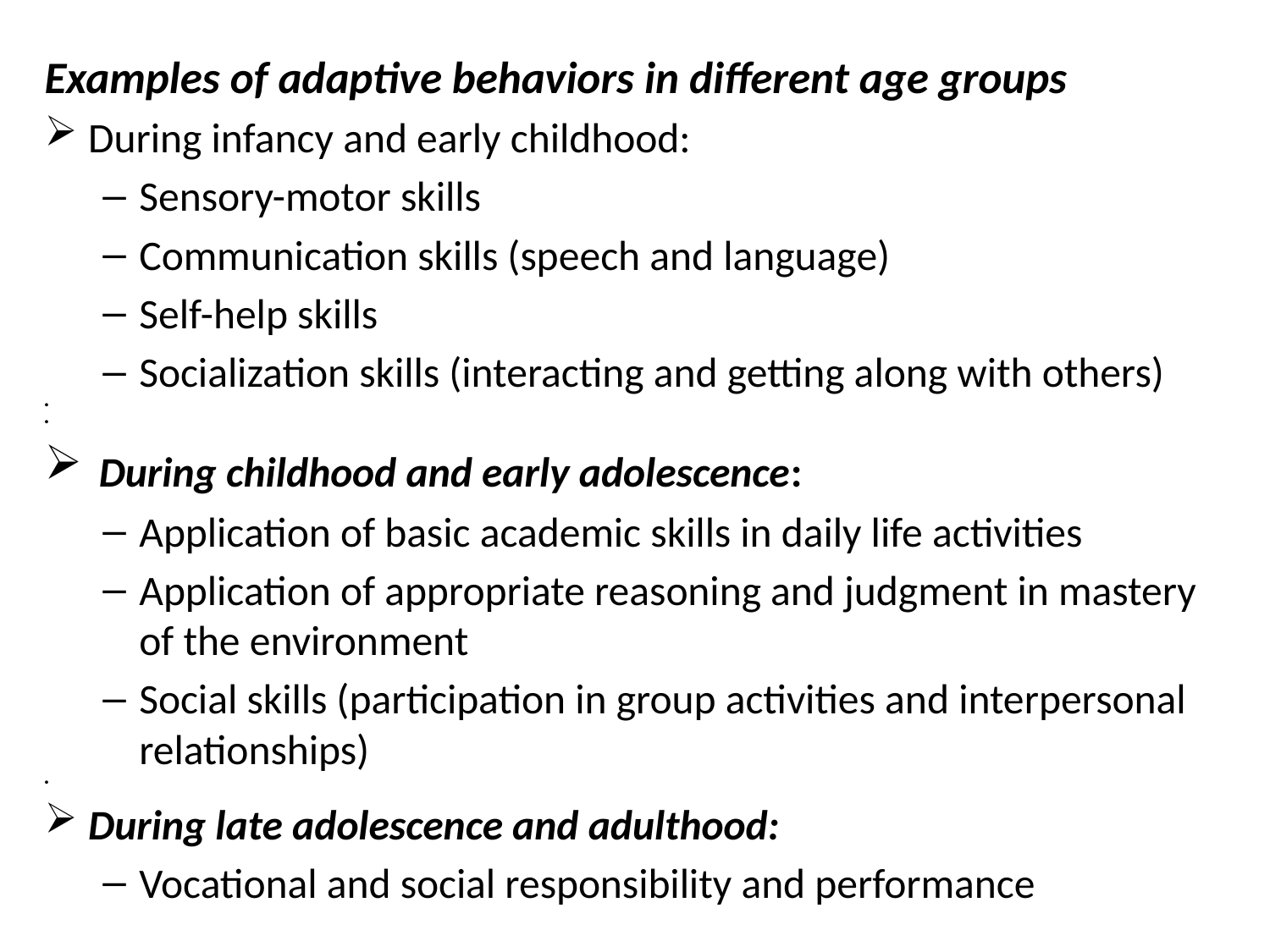

Examples of adaptive behaviors in different age groups
During infancy and early childhood:
Sensory-motor skills
Communication skills (speech and language)
Self-help skills
Socialization skills (interacting and getting along with others)

 During childhood and early adolescence:
Application of basic academic skills in daily life activities
Application of appropriate reasoning and judgment in mastery of the environment
Social skills (participation in group activities and interpersonal relationships)

During late adolescence and adulthood:
Vocational and social responsibility and performance